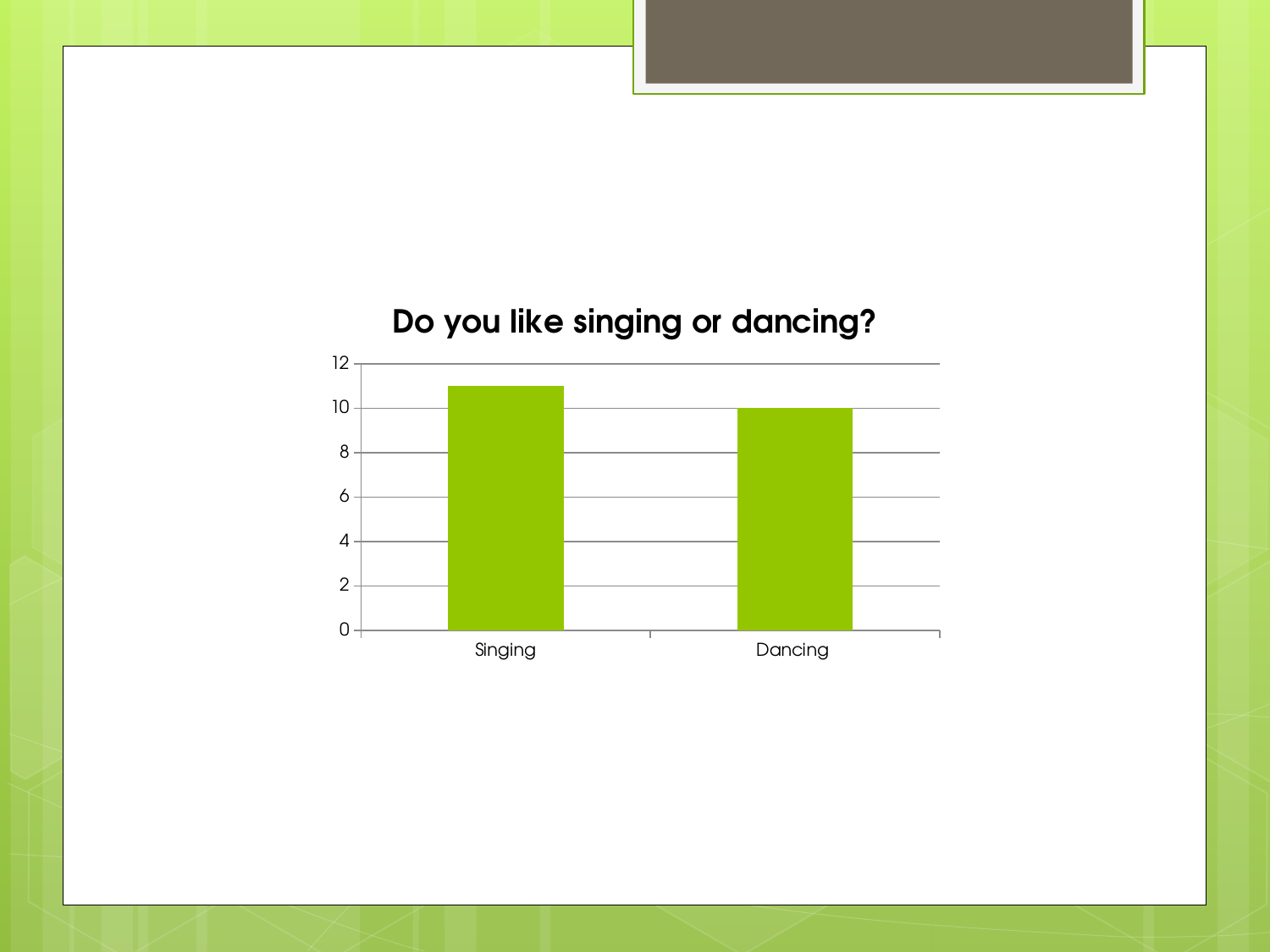

#

### Chart: Do you like singing or dancing?

| Category |  |
|---|---|
| Singing | 11.0 |
| Dancing  | 10.0 |